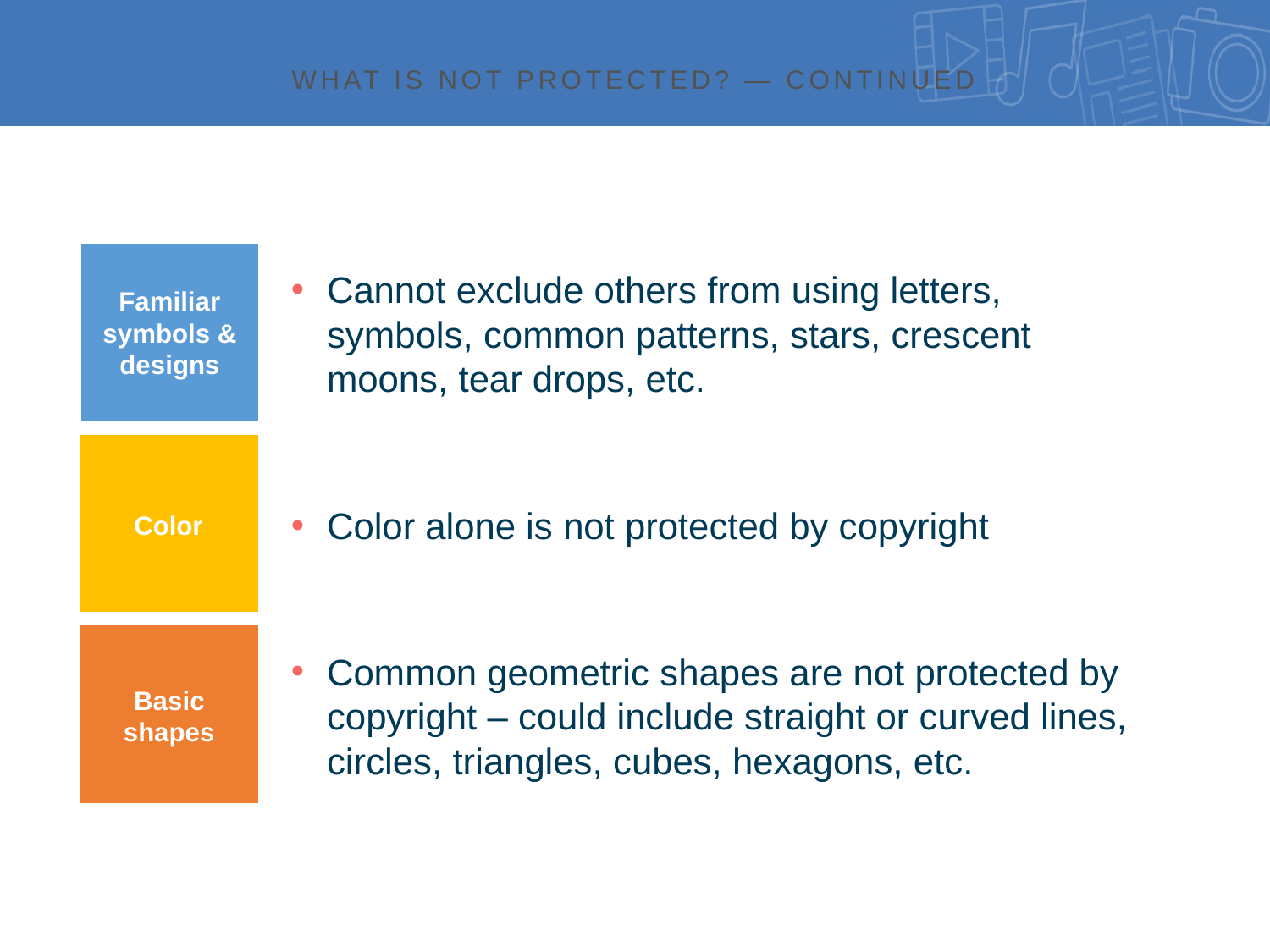

# WHAT IS NOT PROTECTED? — CONTINUED
Familiar symbols & designs
Cannot exclude others from using letters, symbols, common patterns, stars, crescent moons, tear drops, etc.

Color alone is not protected by copyright
Color

Common geometric shapes are not protected by copyright – could include straight or curved lines, circles, triangles, cubes, hexagons, etc.
Basic shapes